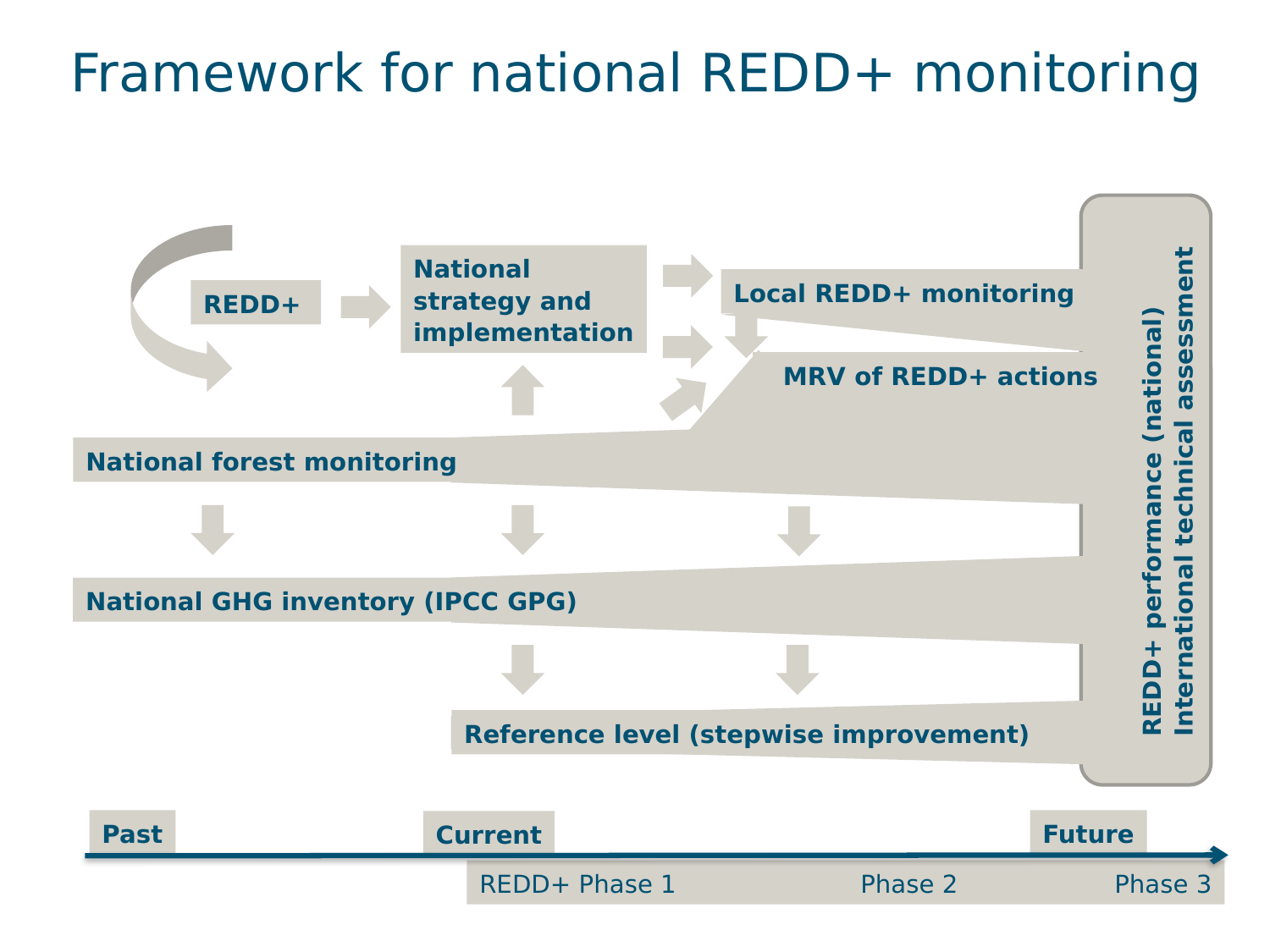

# Framework for national REDD+ monitoring

REDD+ performance (national)
International technical assessment

REDD+
National strategy and implementation

Local REDD+ monitoring

MRV of REDD+ actions

National forest monitoring

National GHG inventory (IPCC GPG)

Reference level (stepwise improvement)

Past
Future
Current
REDD+ Phase 1		Phase 2 		Phase 3